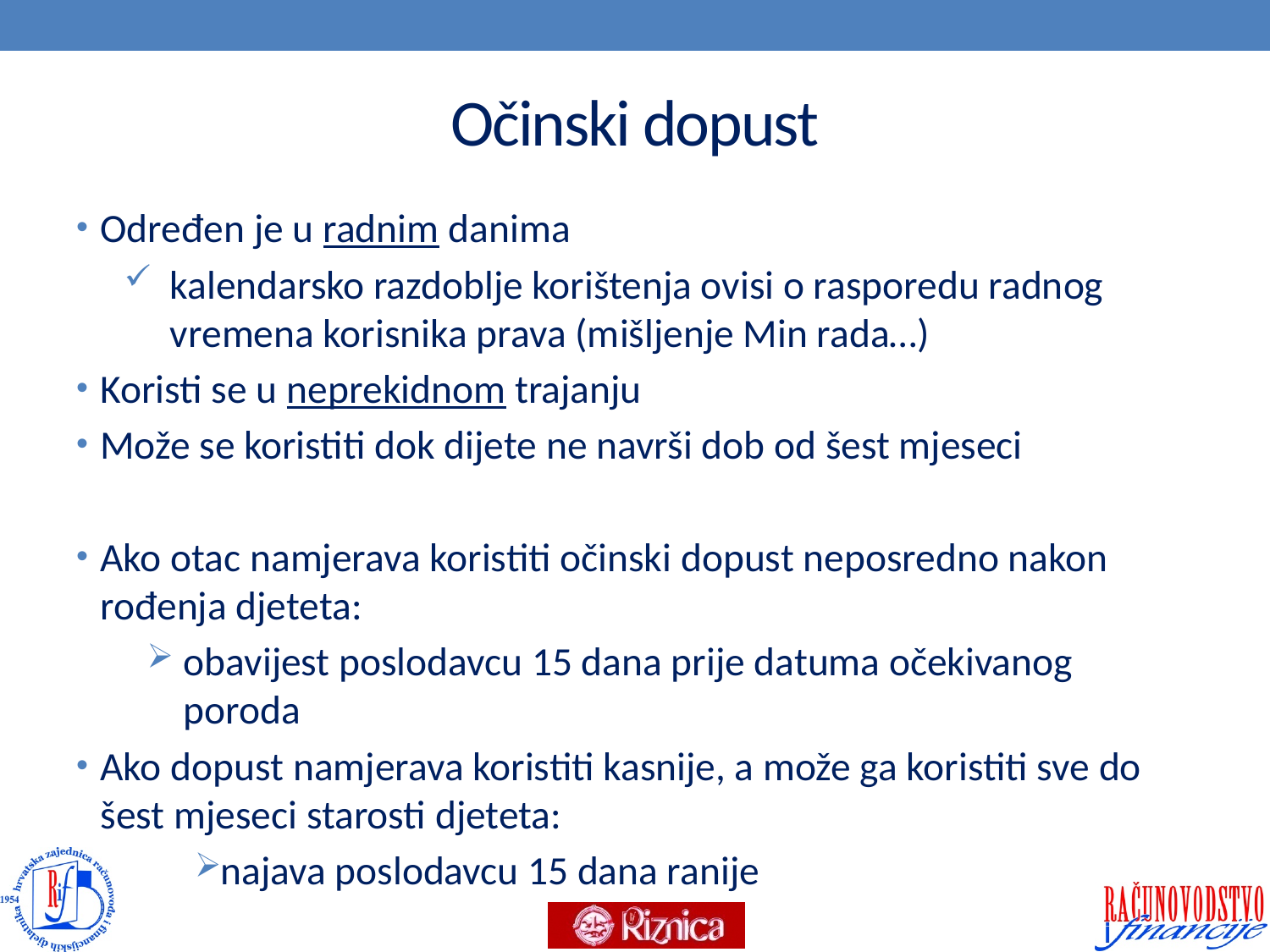

# Očinski dopust
Određen je u radnim danima
kalendarsko razdoblje korištenja ovisi o rasporedu radnog vremena korisnika prava (mišljenje Min rada…)
Koristi se u neprekidnom trajanju
Može se koristiti dok dijete ne navrši dob od šest mjeseci

Ako otac namjerava koristiti očinski dopust neposredno nakon rođenja djeteta:
obavijest poslodavcu 15 dana prije datuma očekivanog poroda
Ako dopust namjerava koristiti kasnije, a može ga koristiti sve do šest mjeseci starosti djeteta:
najava poslodavcu 15 dana ranije